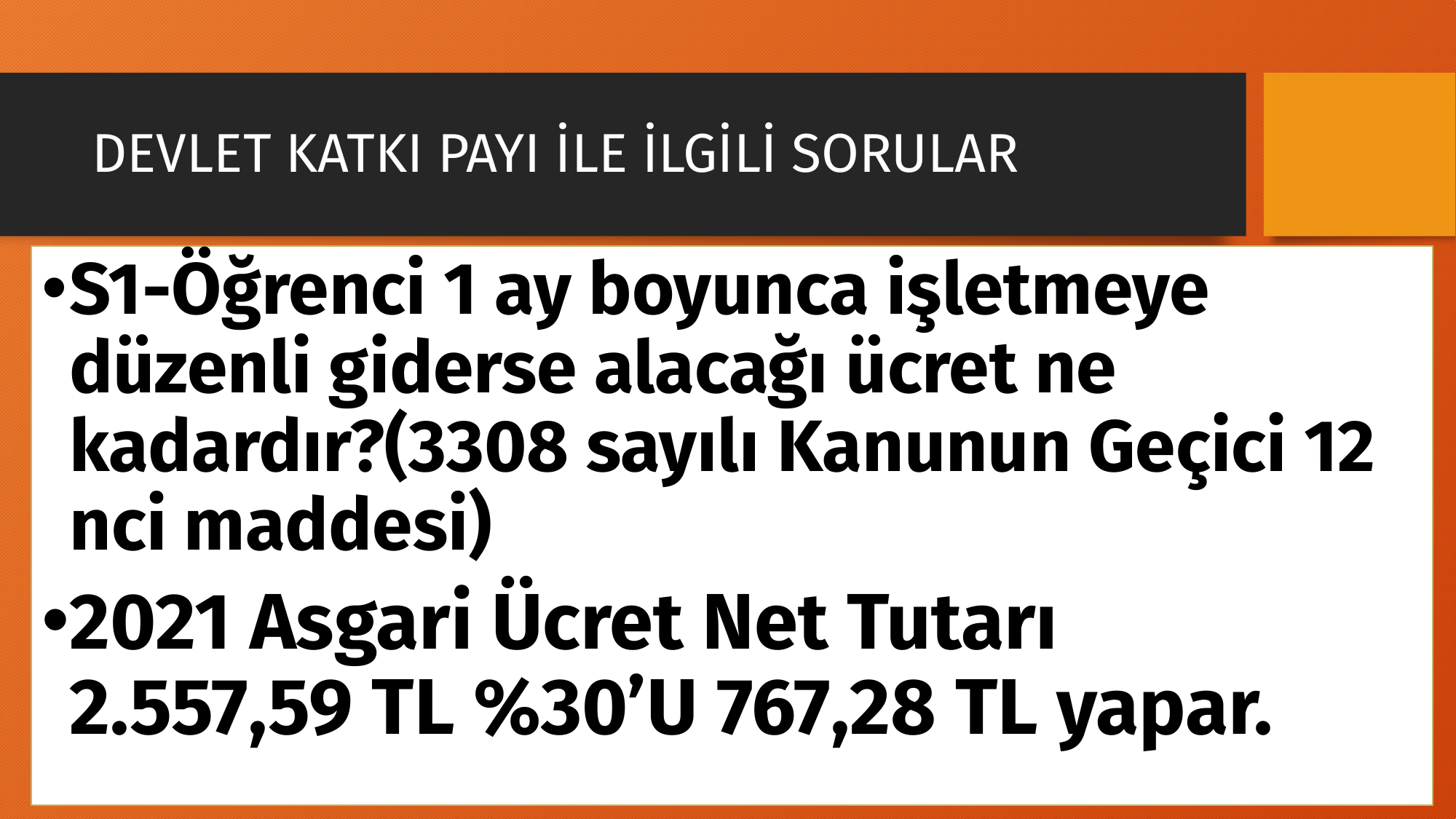

# DEVLET KATKI PAYI İLE İLGİLİ SORULAR
S1-Öğrenci 1 ay boyunca işletmeye düzenli giderse alacağı ücret ne kadardır?(3308 sayılı Kanunun Geçici 12 nci maddesi)
2021 Asgari Ücret Net Tutarı 2.557,59 TL %30’U 767,28 TL yapar.